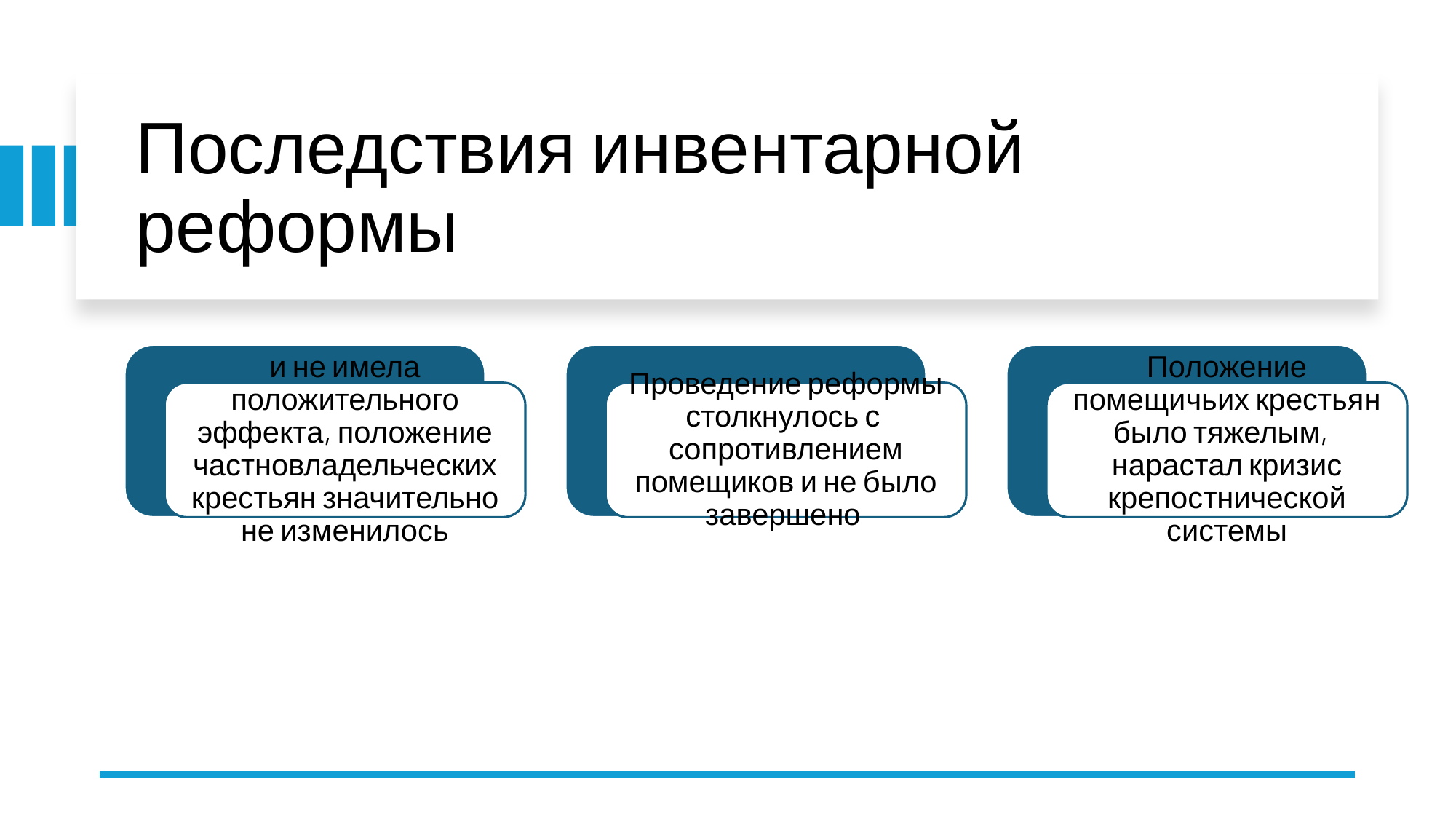

# Последствия инвентарной реформы

и не имела положительного эффекта, положение частновладельческих крестьян значительно не изменилось
Проведение реформы столкнулось с  сопротивлением помещиков и не было завершено
Положение помещичьих крестьян было тяжелым,   нарастал кризис крепостнической системы